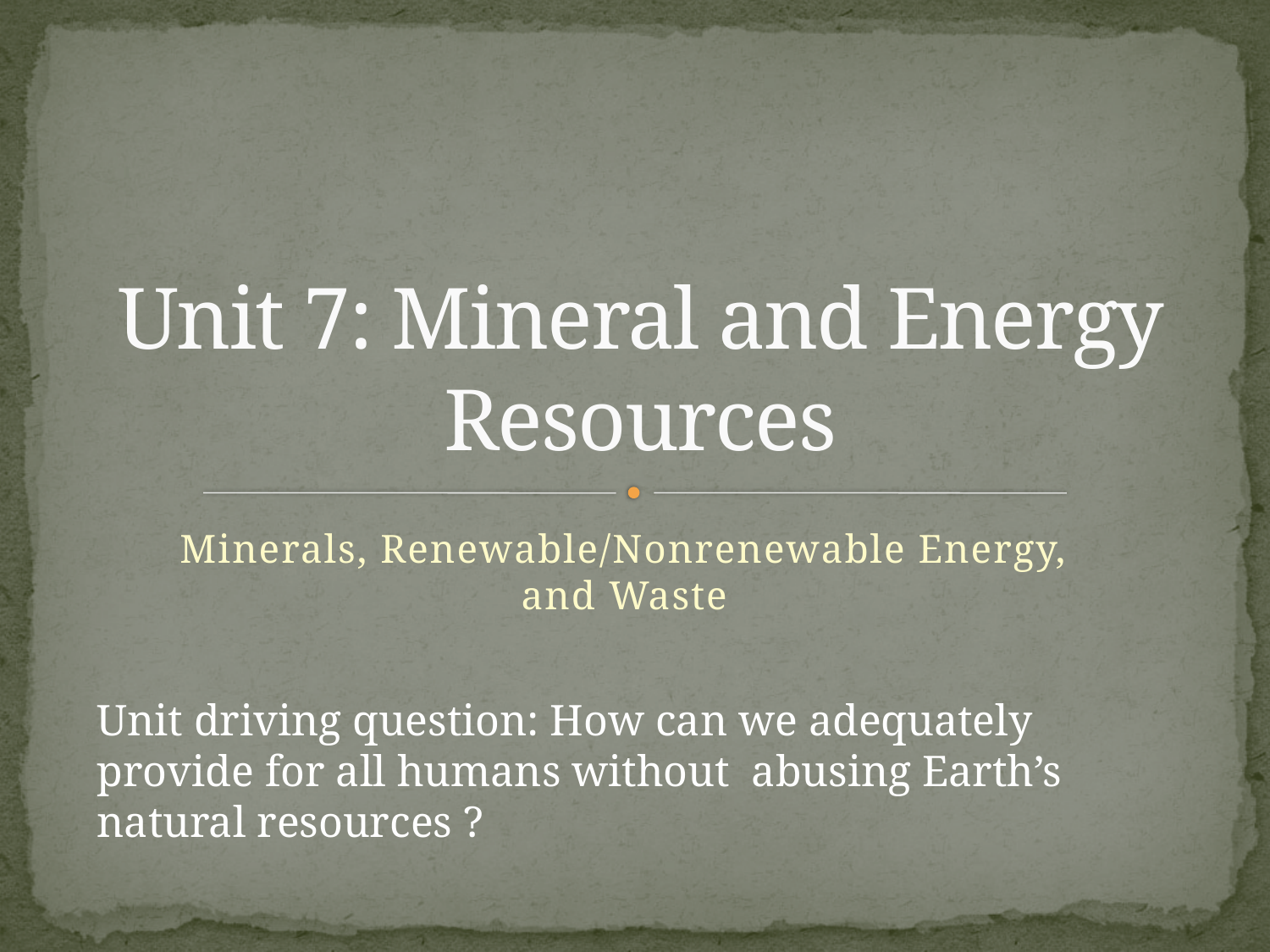

# Unit 7: Mineral and Energy Resources
Minerals, Renewable/Nonrenewable Energy, and Waste
Unit driving question: How can we adequately provide for all humans without  abusing Earth’s natural resources ?